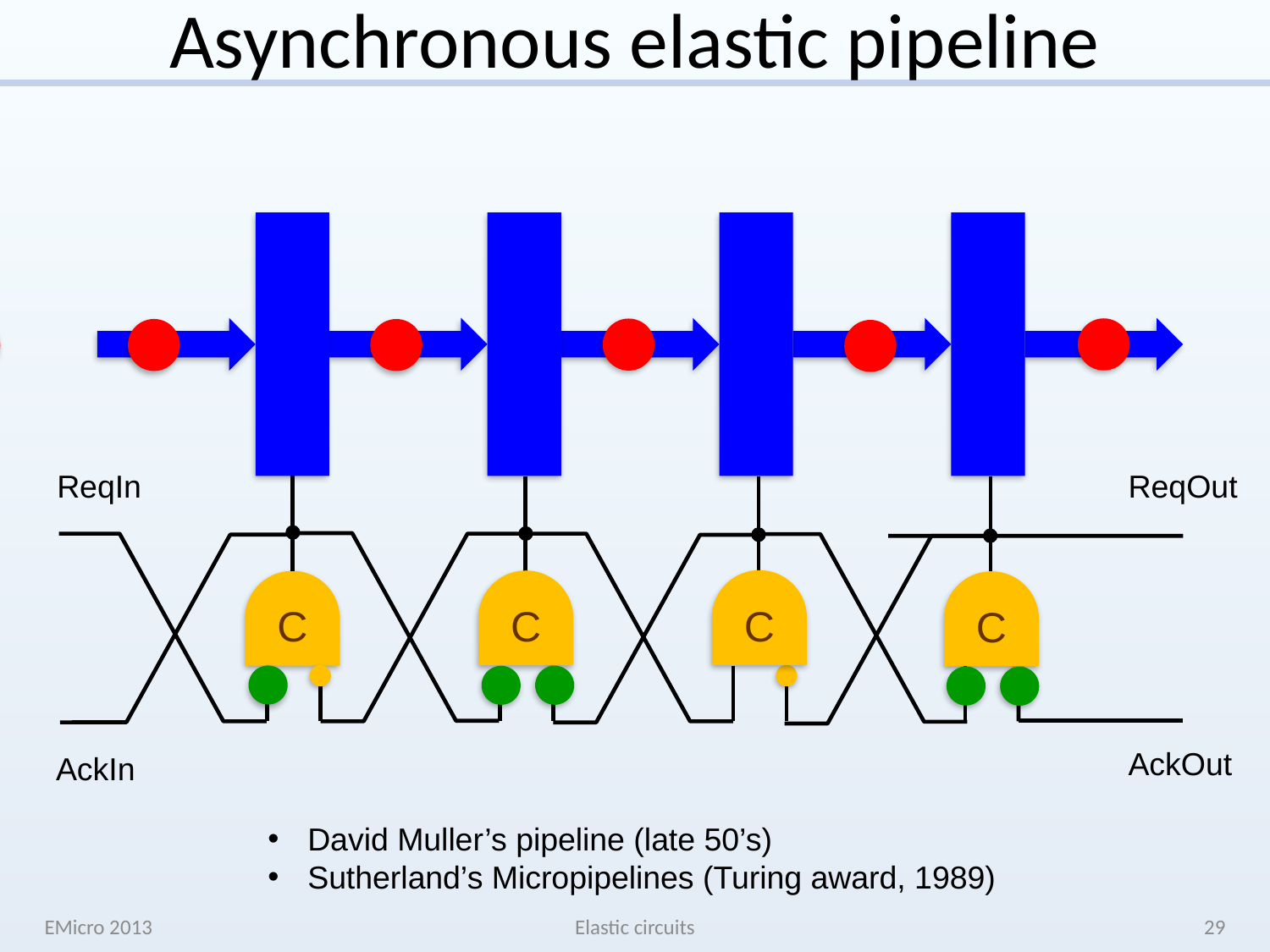

# Asynchronous elastic pipeline

ReqIn
ReqOut

C
C
C
C

AckOut
AckIn
David Muller’s pipeline (late 50’s)
Sutherland’s Micropipelines (Turing award, 1989)
EMicro 2013
Elastic circuits
29